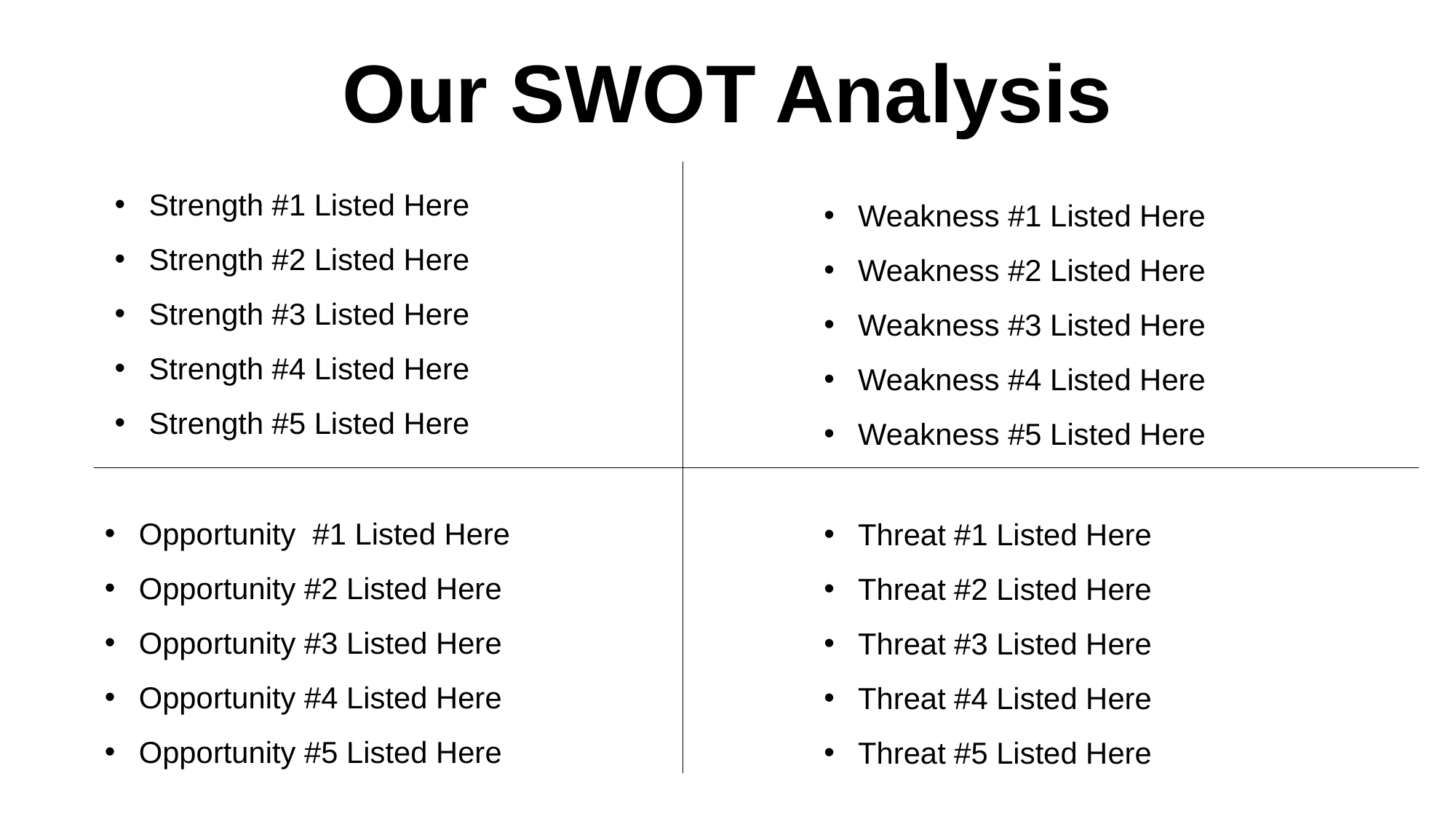

Our SWOT Analysis
Strength #1 Listed Here
Strength #2 Listed Here
Strength #3 Listed Here
Strength #4 Listed Here
Strength #5 Listed Here
Weakness #1 Listed Here
Weakness #2 Listed Here
Weakness #3 Listed Here
Weakness #4 Listed Here
Weakness #5 Listed Here
Opportunity  #1 Listed Here
Opportunity #2 Listed Here
Opportunity #3 Listed Here
Opportunity #4 Listed Here
Opportunity #5 Listed Here
Threat #1 Listed Here
Threat #2 Listed Here
Threat #3 Listed Here
Threat #4 Listed Here
Threat #5 Listed Here